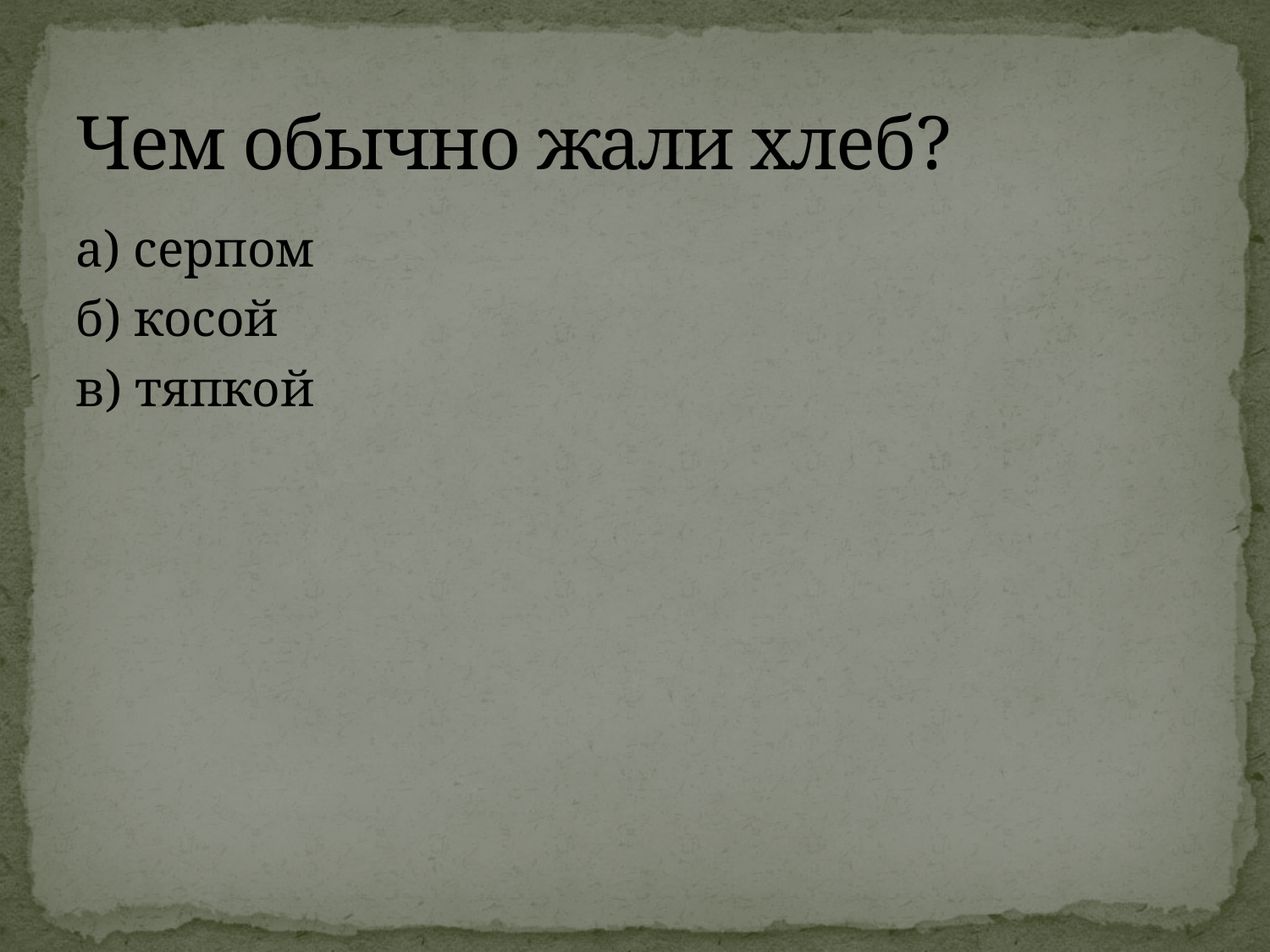

# Чем обычно жали хлеб?
а) серпом
б) косой
в) тяпкой